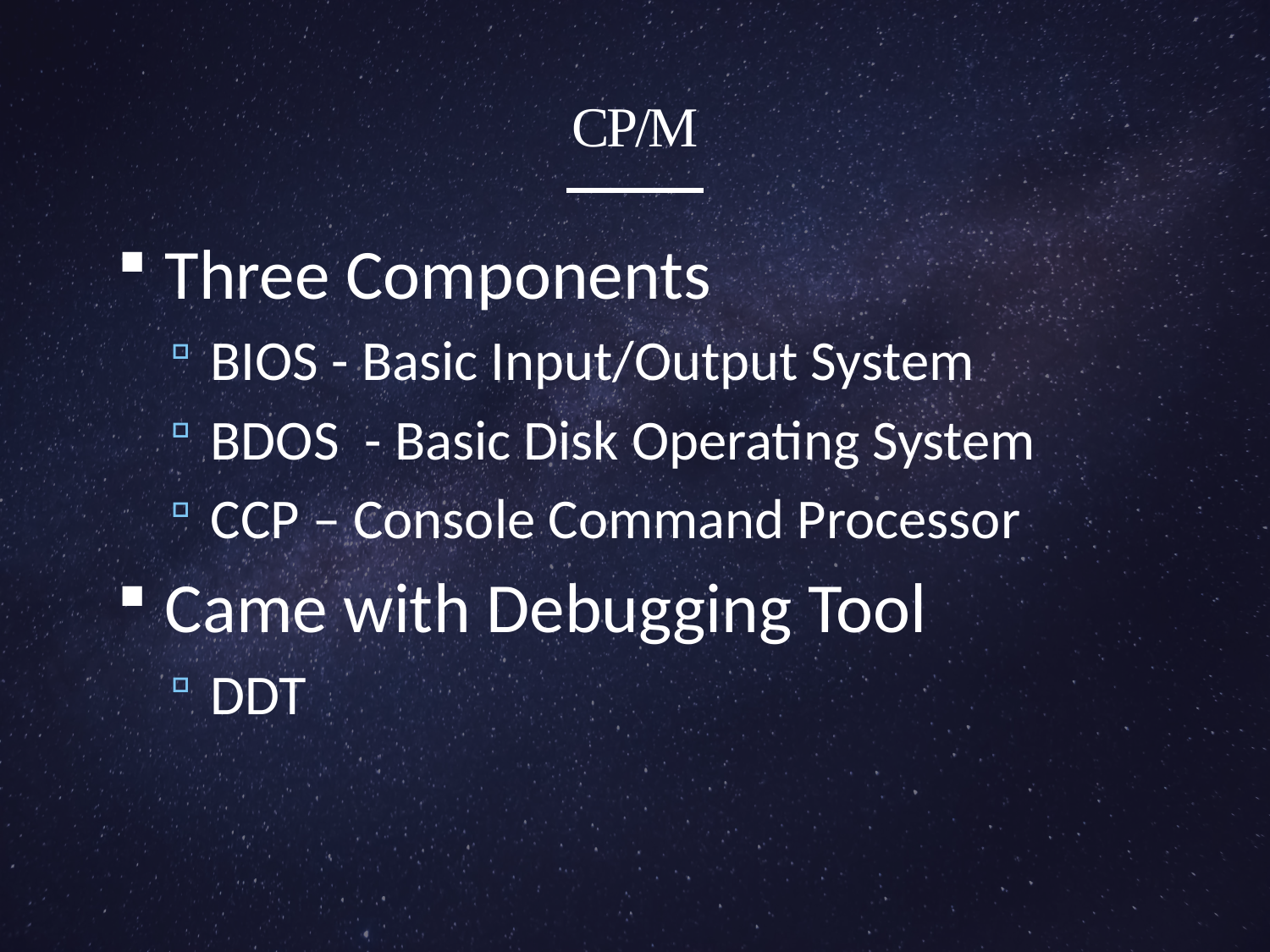

# CP/M
Three Components
BIOS - Basic Input/Output System
BDOS  - Basic Disk Operating System
CCP – Console Command Processor
Came with Debugging Tool
DDT